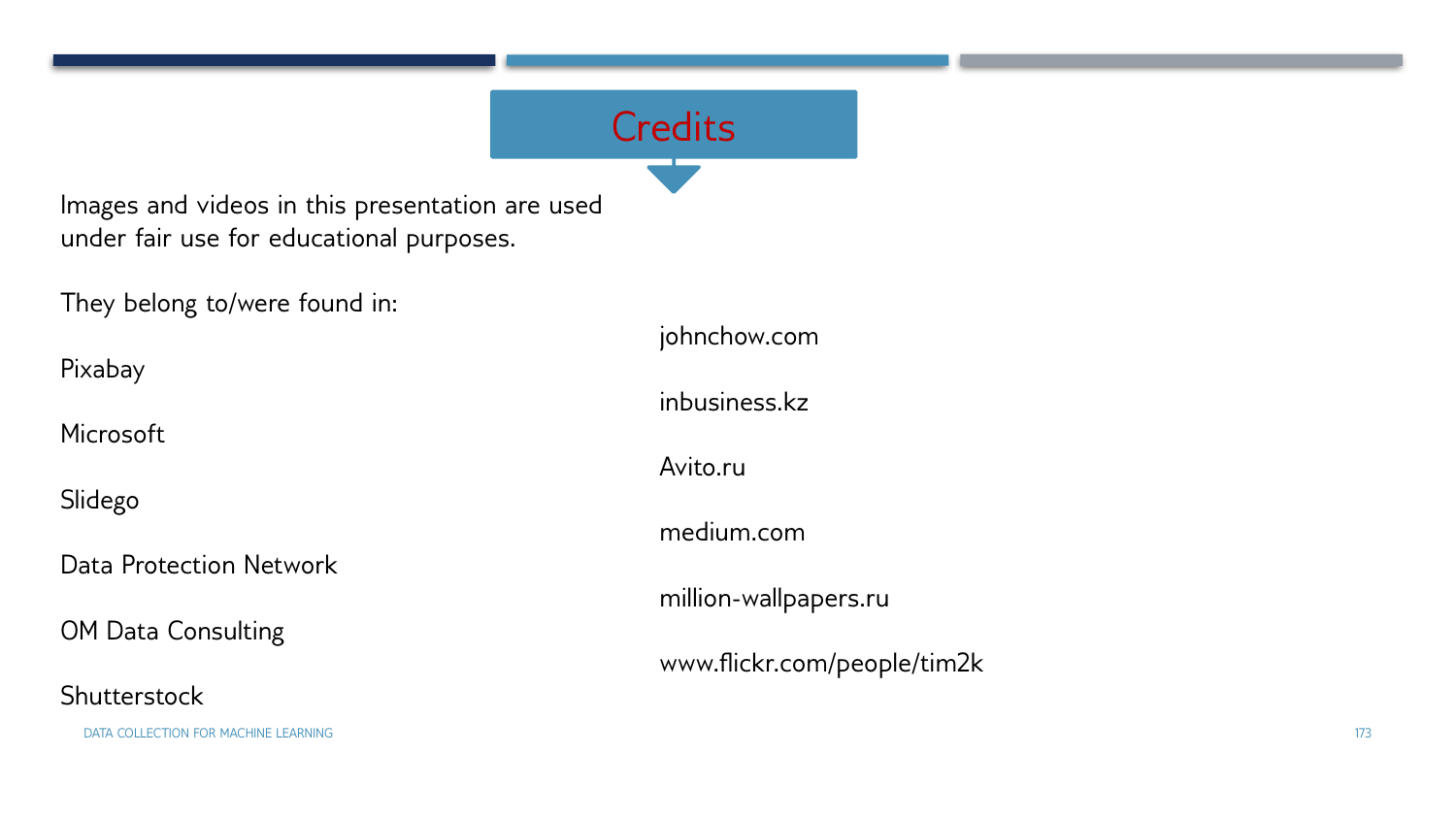

Credits
Images and videos in this presentation are used under fair use for educational purposes.

They belong to/were found in:

Pixabay

Microsoft

Slidego

Data Protection Network
OM Data Consulting

Shutterstock

johnchow.com

inbusiness.kz

Avito.ru

medium.com

million-wallpapers.ru

www.flickr.com/people/tim2k

Data Collection for Machine Learning
173